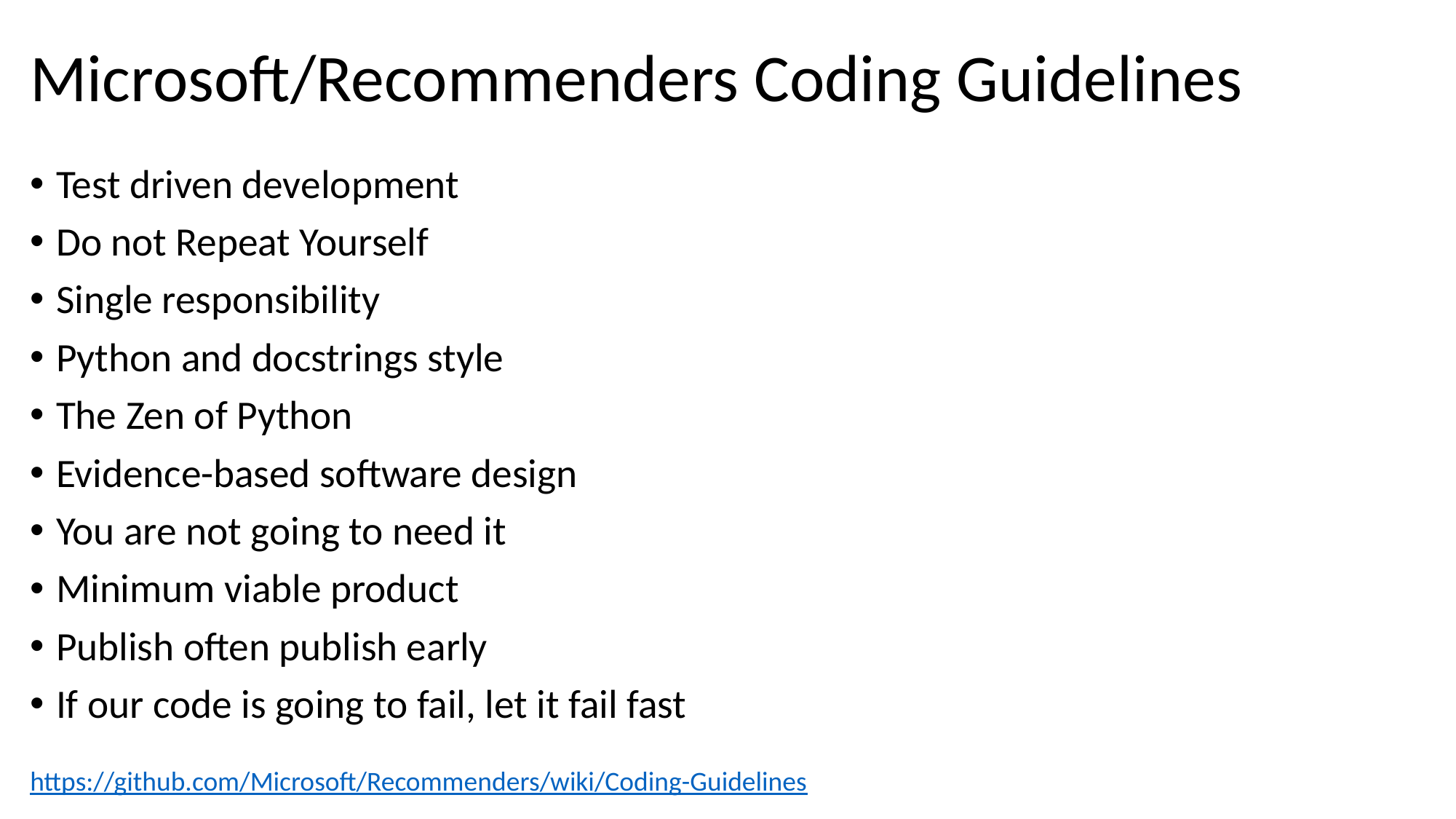

# Microsoft/Recommenders Coding Guidelines
Test driven development
Do not Repeat Yourself
Single responsibility
Python and docstrings style
The Zen of Python
Evidence-based software design
You are not going to need it
Minimum viable product
Publish often publish early
If our code is going to fail, let it fail fast

https://github.com/Microsoft/Recommenders/wiki/Coding-Guidelines